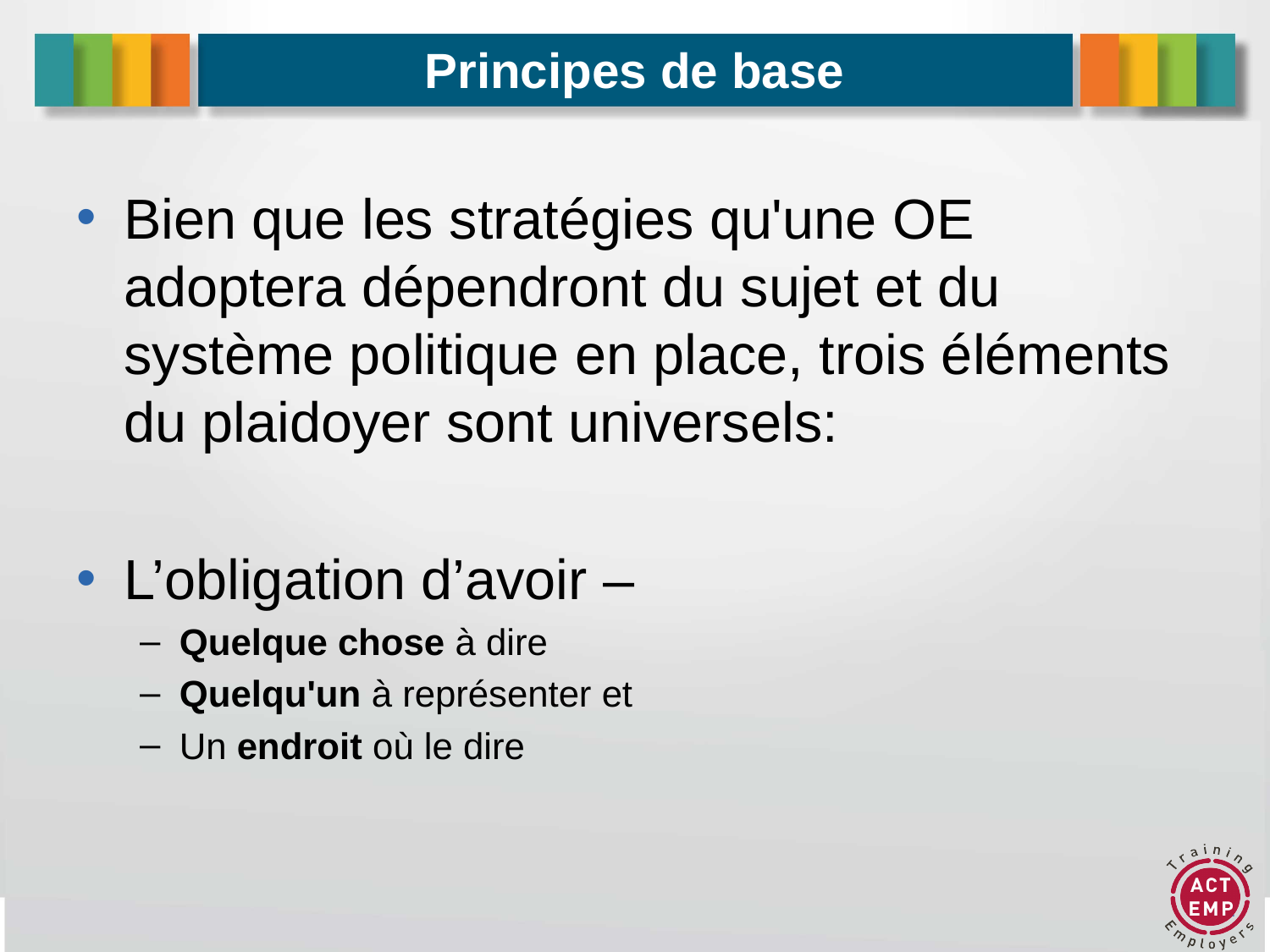

# Principes de base
Bien que les stratégies qu'une OE adoptera dépendront du sujet et du système politique en place, trois éléments du plaidoyer sont universels:

L’obligation d’avoir –
Quelque chose à dire
Quelqu'un à représenter et
Un endroit où le dire